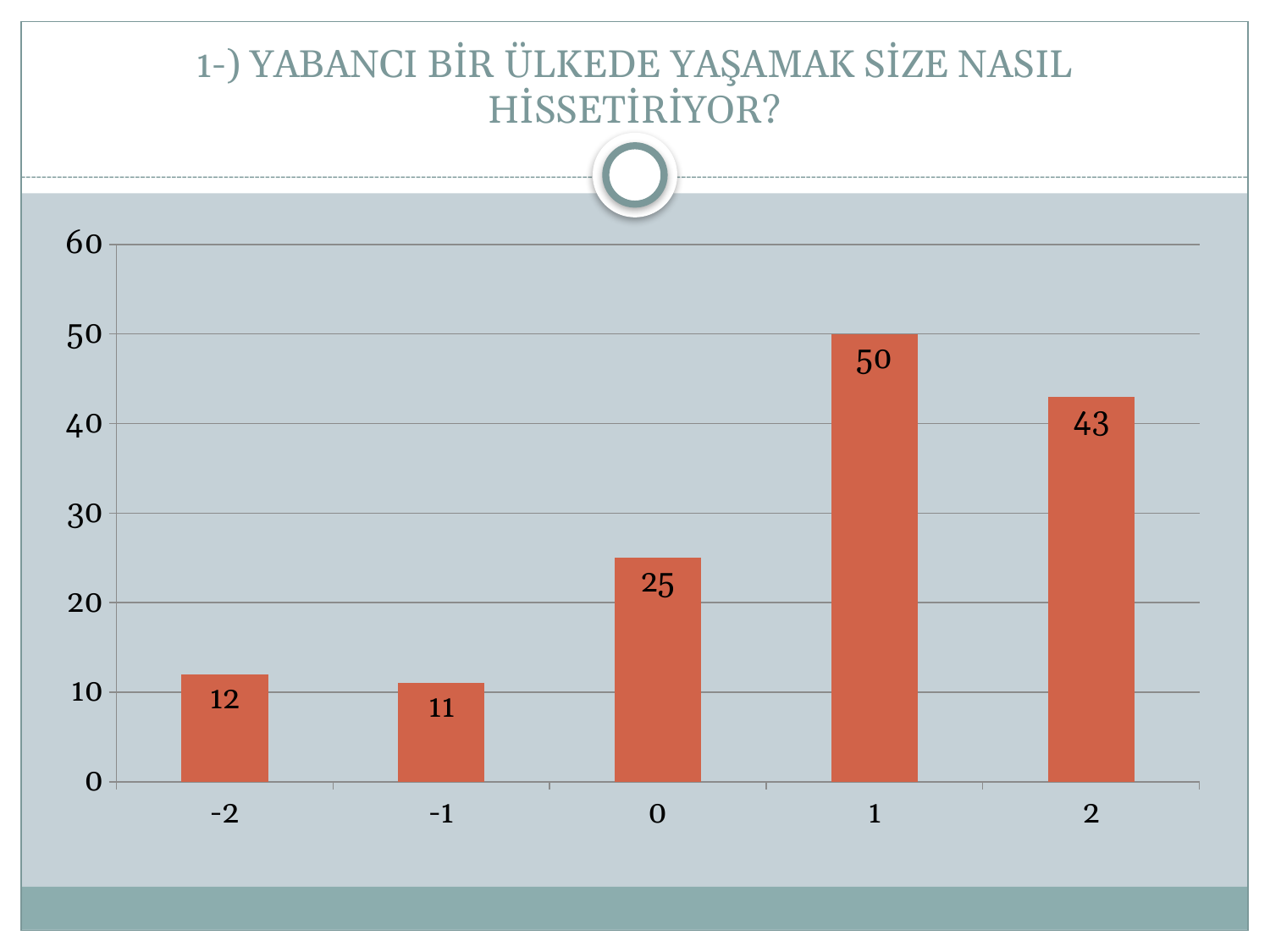

# 1-) YABANCI BİR ÜLKEDE YAŞAMAK SİZE NASIL HİSSETİRİYOR?

### Chart

| Category | Seri 1 |
|---|---|
| -2 | 12.0 |
| -1 | 11.0 |
| 0 | 25.0 |
| 1 | 50.0 |
| 2 | 43.0 |